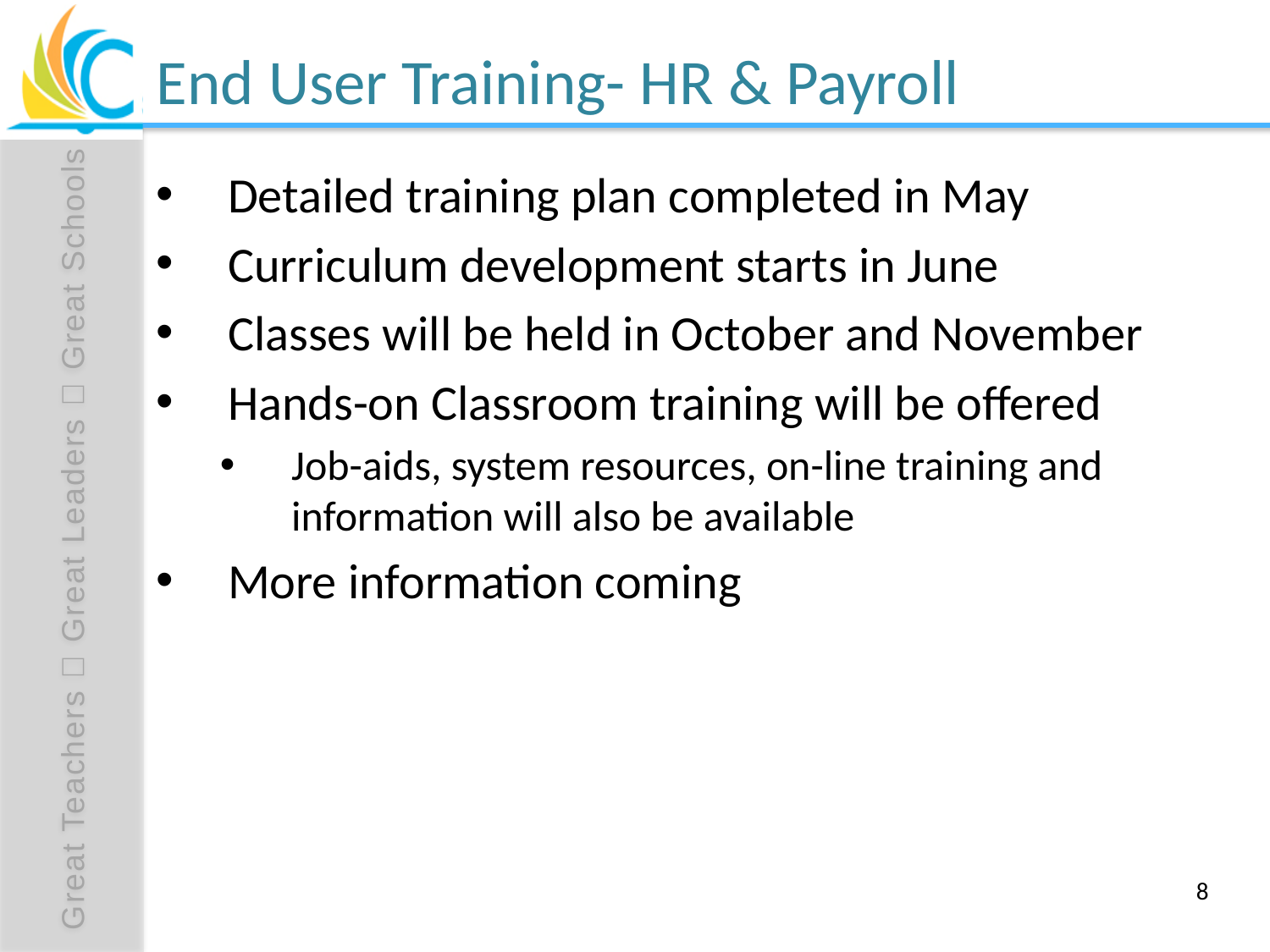

# End User Training- HR & Payroll
Detailed training plan completed in May
Curriculum development starts in June
Classes will be held in October and November
Hands-on Classroom training will be offered
Job-aids, system resources, on-line training and information will also be available
More information coming
8